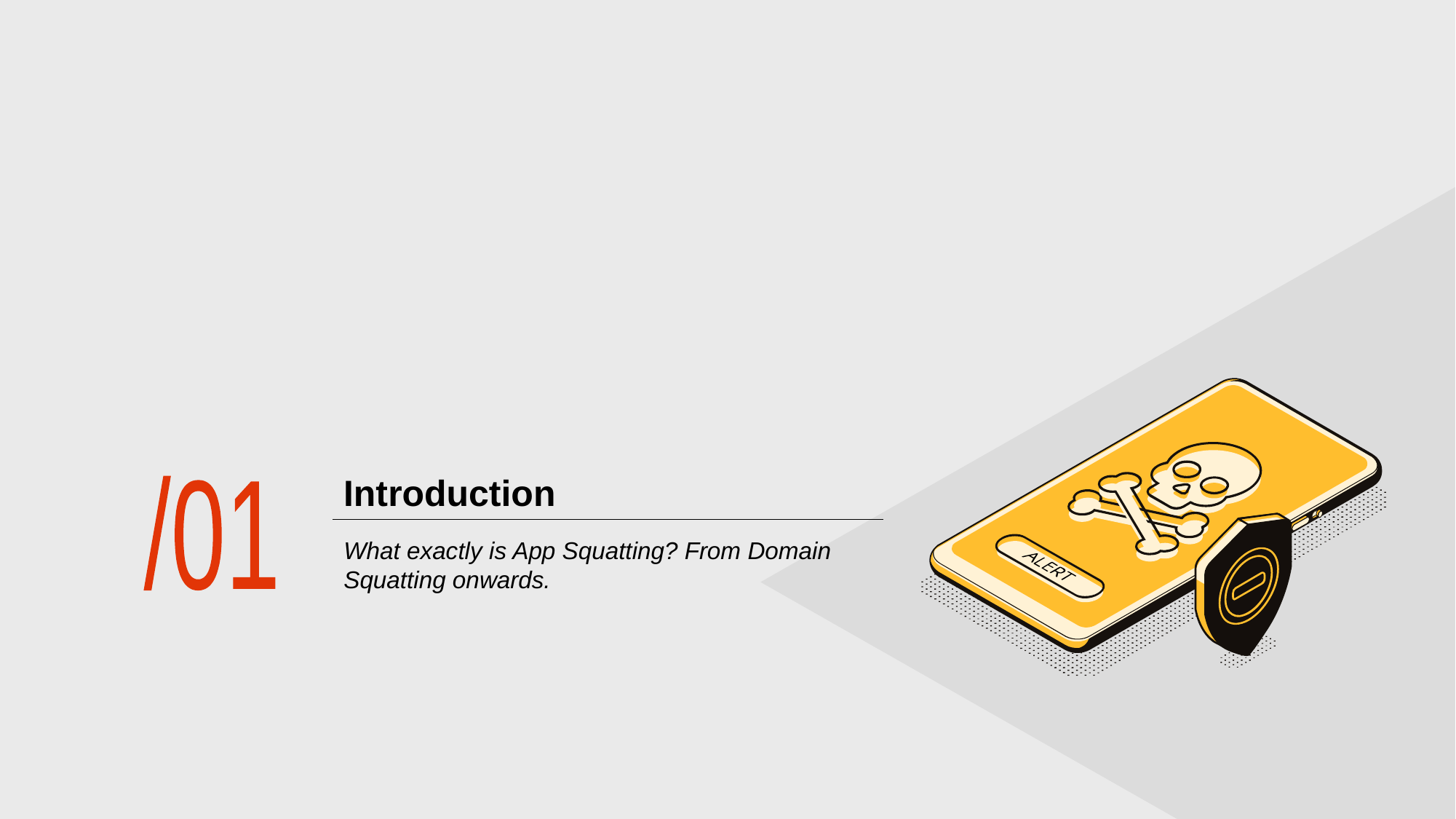

# Introduction
/01
What exactly is App Squatting? From Domain Squatting onwards.